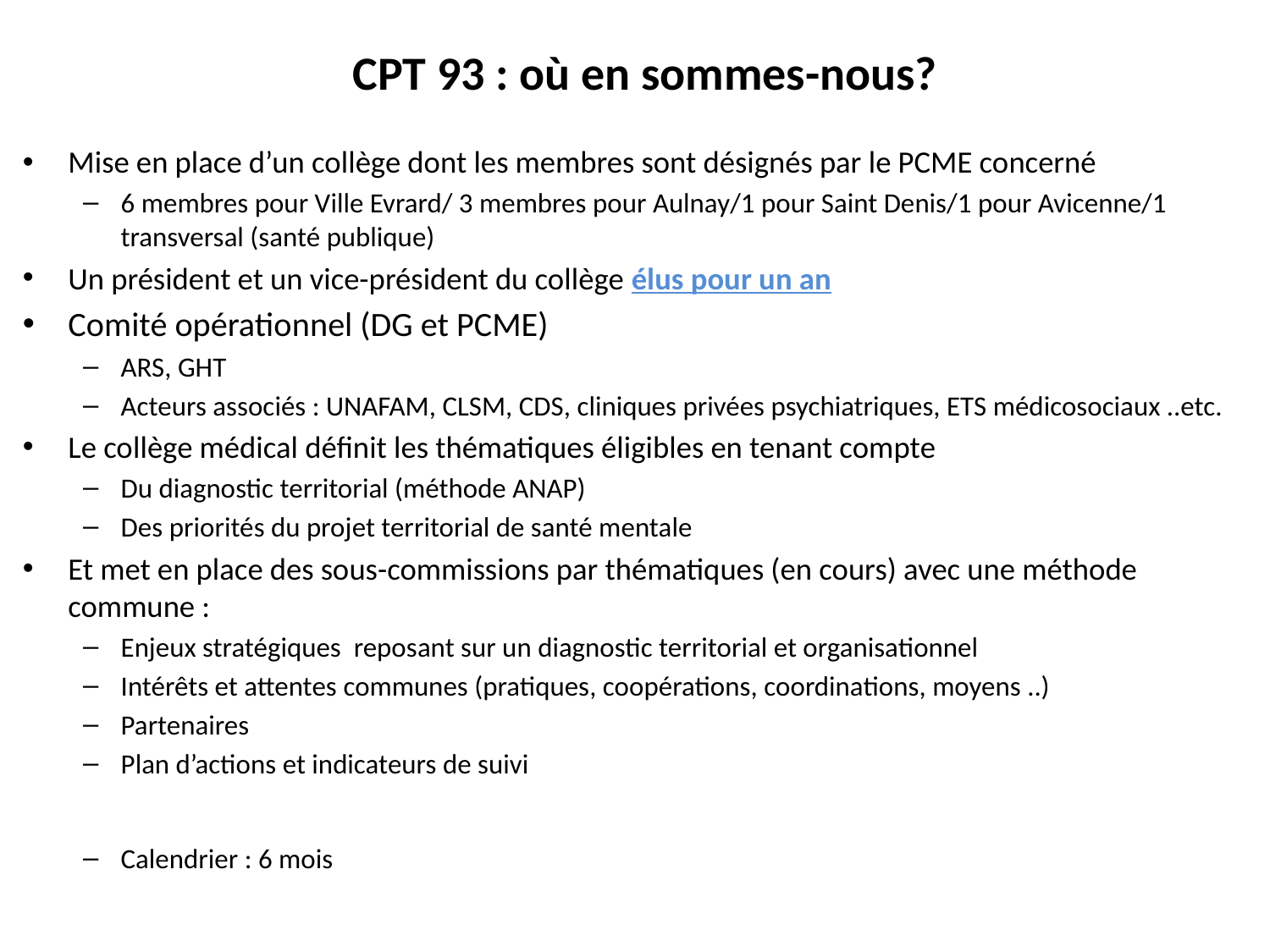

# CPT 93 : où en sommes-nous?
Mise en place d’un collège dont les membres sont désignés par le PCME concerné
6 membres pour Ville Evrard/ 3 membres pour Aulnay/1 pour Saint Denis/1 pour Avicenne/1 transversal (santé publique)
Un président et un vice-président du collège élus pour un an
Comité opérationnel (DG et PCME)
ARS, GHT
Acteurs associés : UNAFAM, CLSM, CDS, cliniques privées psychiatriques, ETS médicosociaux ..etc.
Le collège médical définit les thématiques éligibles en tenant compte
Du diagnostic territorial (méthode ANAP)
Des priorités du projet territorial de santé mentale
Et met en place des sous-commissions par thématiques (en cours) avec une méthode commune :
Enjeux stratégiques  reposant sur un diagnostic territorial et organisationnel
Intérêts et attentes communes (pratiques, coopérations, coordinations, moyens ..)
Partenaires
Plan d’actions et indicateurs de suivi

Calendrier : 6 mois